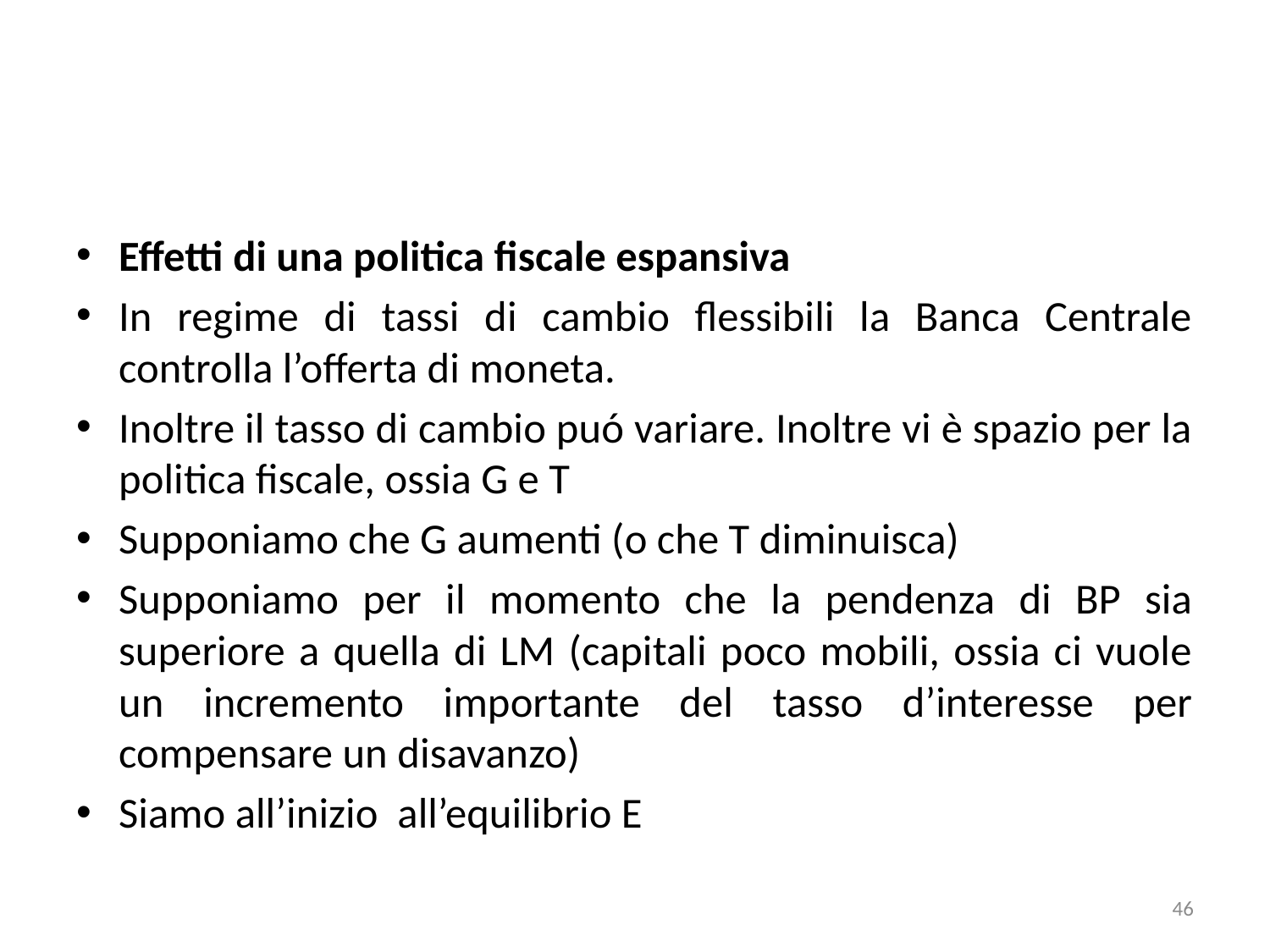

#
Effetti di una politica fiscale espansiva
In regime di tassi di cambio flessibili la Banca Centrale controlla l’offerta di moneta.
Inoltre il tasso di cambio puó variare. Inoltre vi è spazio per la politica fiscale, ossia G e T
Supponiamo che G aumenti (o che T diminuisca)
Supponiamo per il momento che la pendenza di BP sia superiore a quella di LM (capitali poco mobili, ossia ci vuole un incremento importante del tasso d’interesse per compensare un disavanzo)
Siamo all’inizio  all’equilibrio E

46